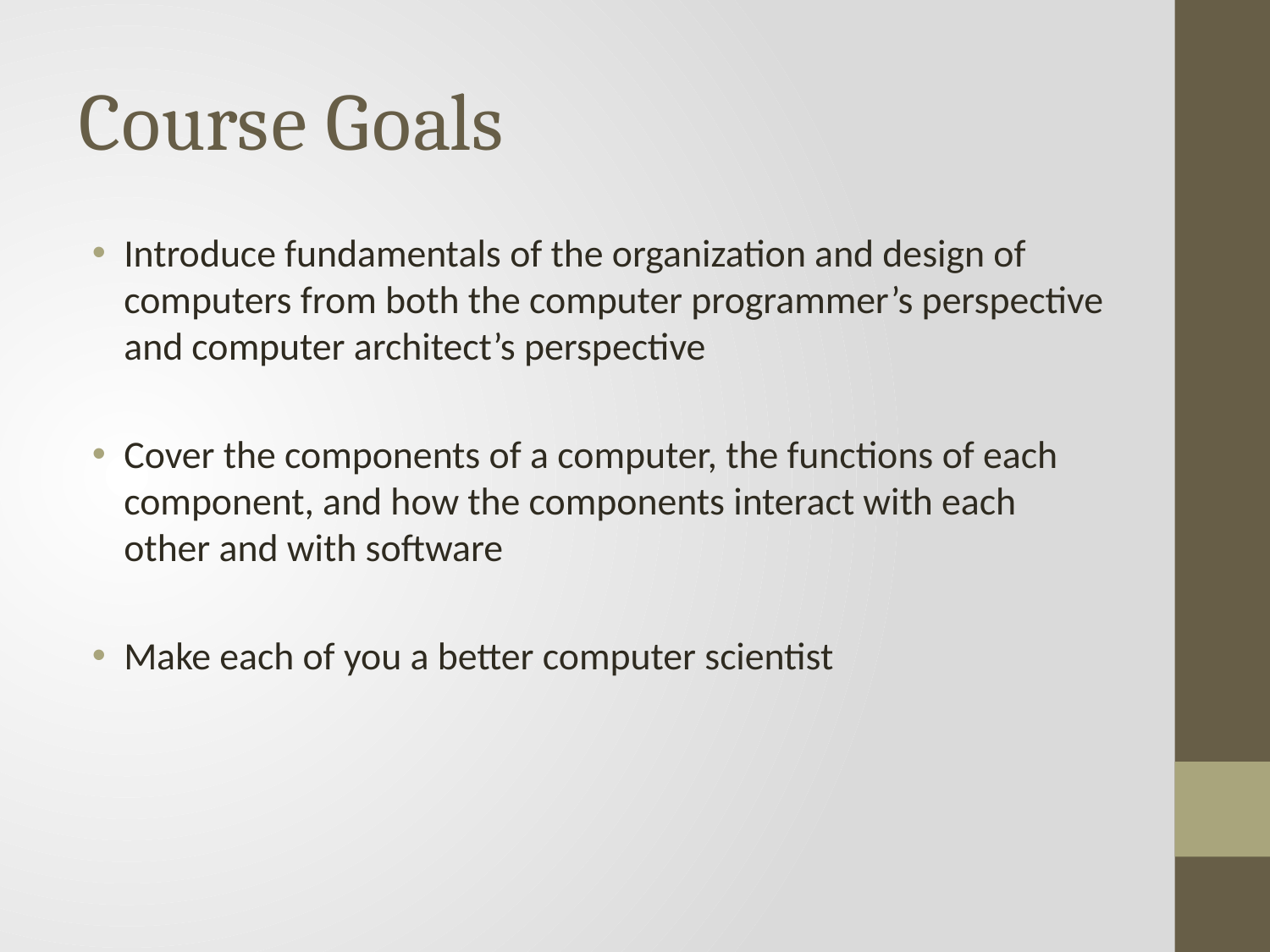

# Course Goals
Introduce fundamentals of the organization and design of computers from both the computer programmer’s perspective and computer architect’s perspective

Cover the components of a computer, the functions of each component, and how the components interact with each other and with software

Make each of you a better computer scientist